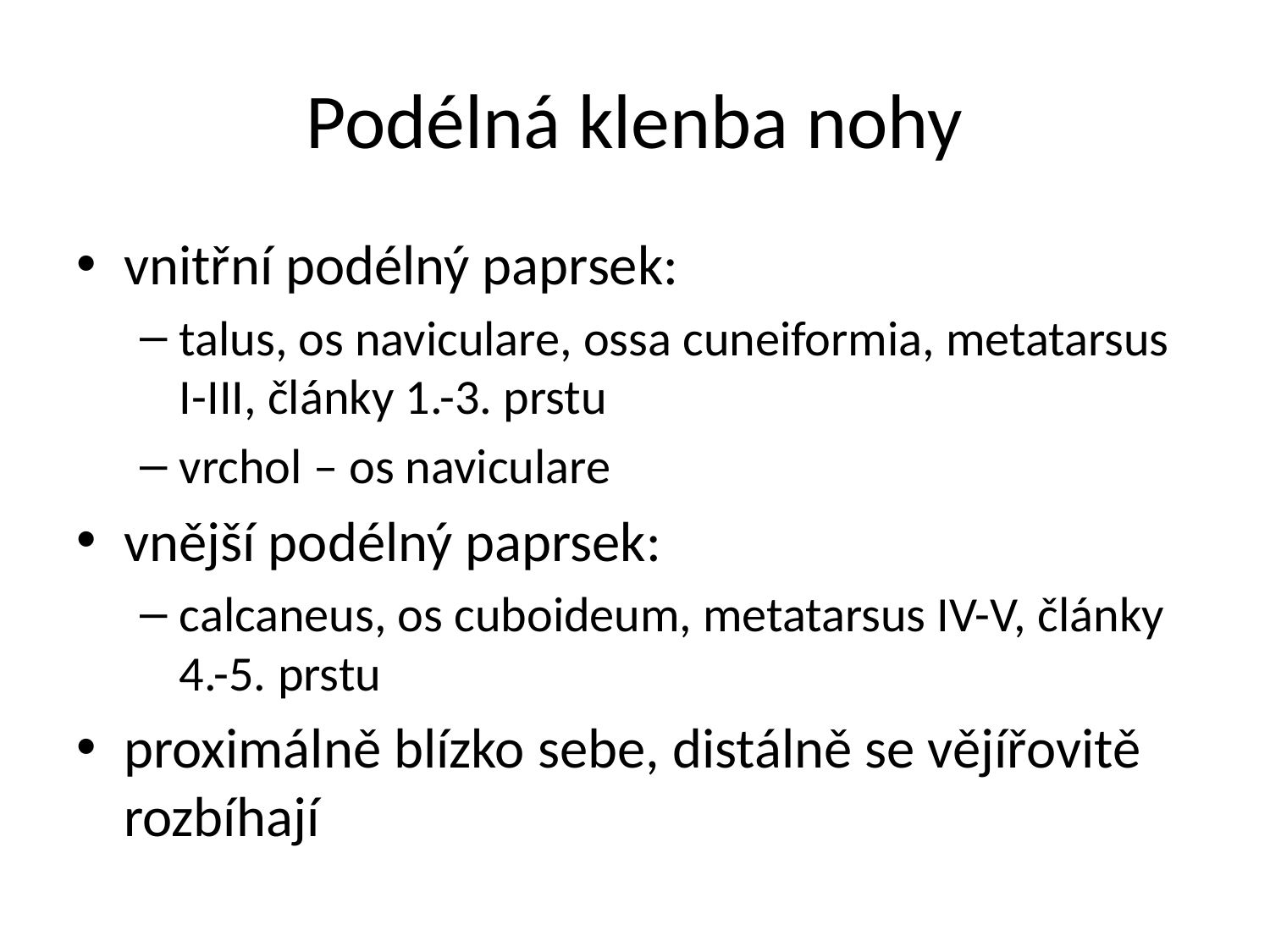

# Podélná klenba nohy
vnitřní podélný paprsek:
talus, os naviculare, ossa cuneiformia, metatarsus I-III, články 1.-3. prstu
vrchol – os naviculare
vnější podélný paprsek:
calcaneus, os cuboideum, metatarsus IV-V, články 4.-5. prstu
proximálně blízko sebe, distálně se vějířovitě rozbíhají